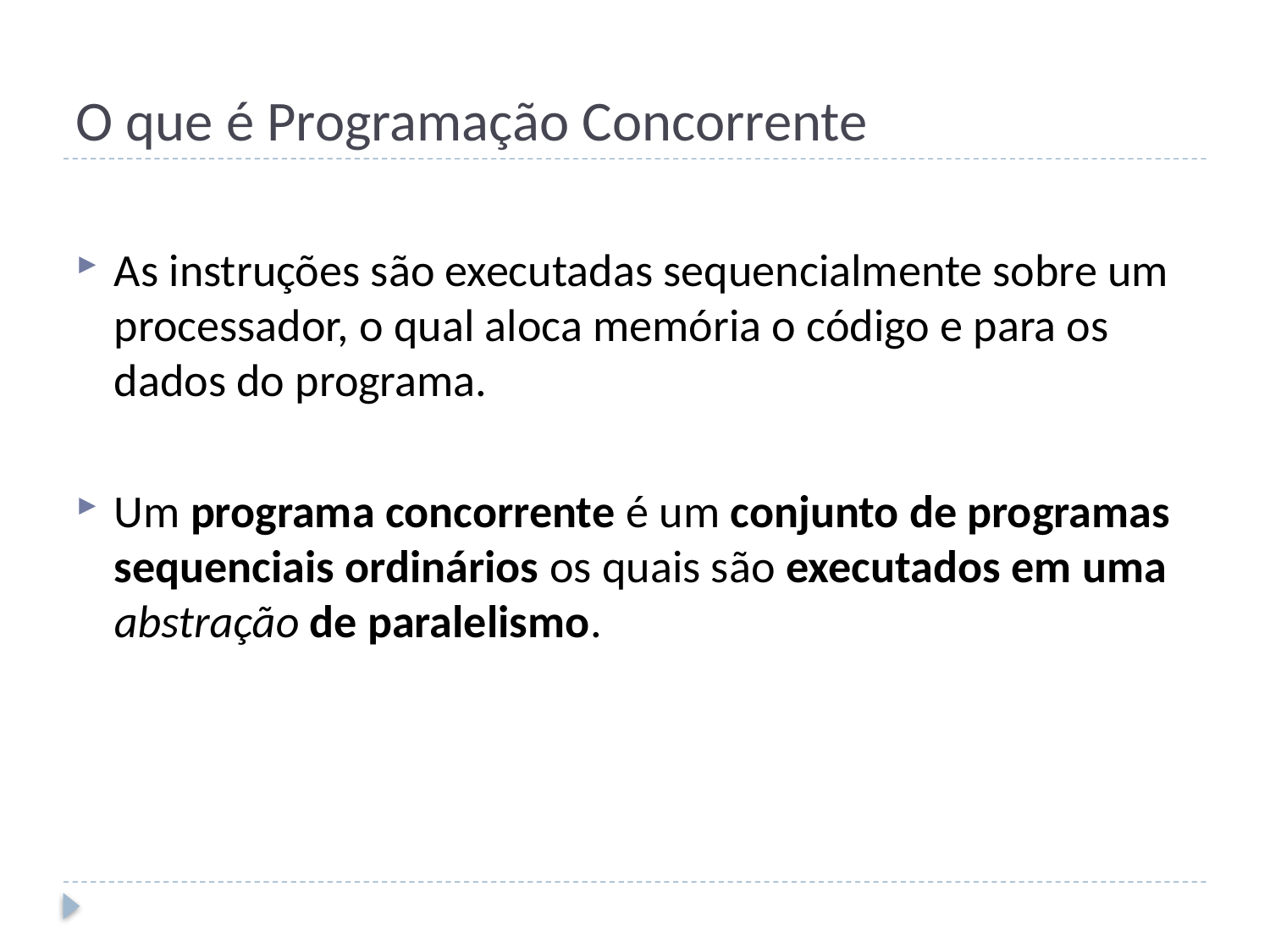

# O que é Programação Concorrente

As instruções são executadas sequencialmente sobre um processador, o qual aloca memória o código e para os dados do programa.

Um programa concorrente é um conjunto de programas sequenciais ordinários os quais são executados em uma abstração de paralelismo.